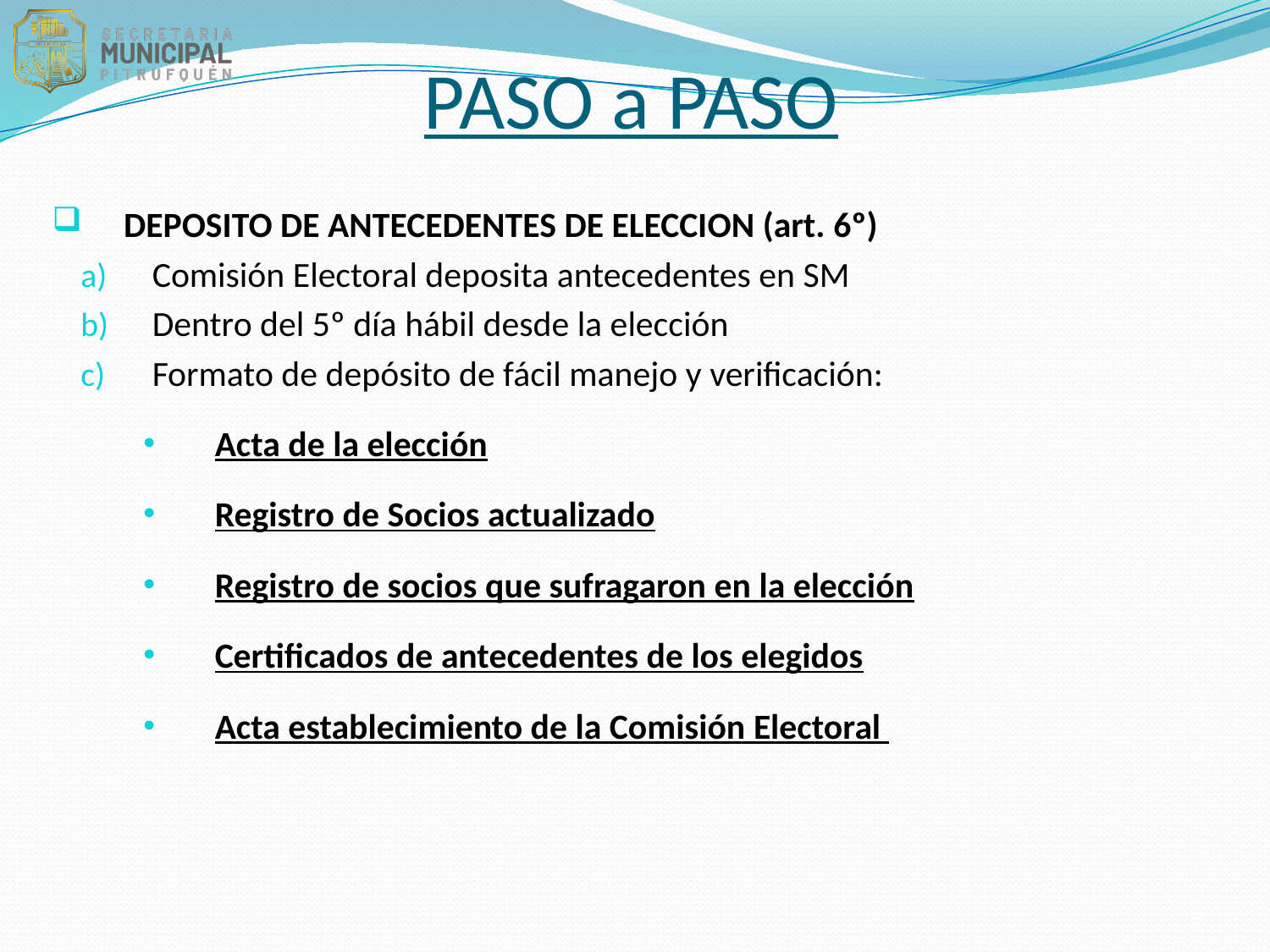

# PASO a PASO
DEPOSITO DE ANTECEDENTES DE ELECCION (art. 6º)
Comisión Electoral deposita antecedentes en SM
Dentro del 5º día hábil desde la elección
Formato de depósito de fácil manejo y verificación:
Acta de la elección
Registro de Socios actualizado
Registro de socios que sufragaron en la elección
Certificados de antecedentes de los elegidos
Acta establecimiento de la Comisión Electoral